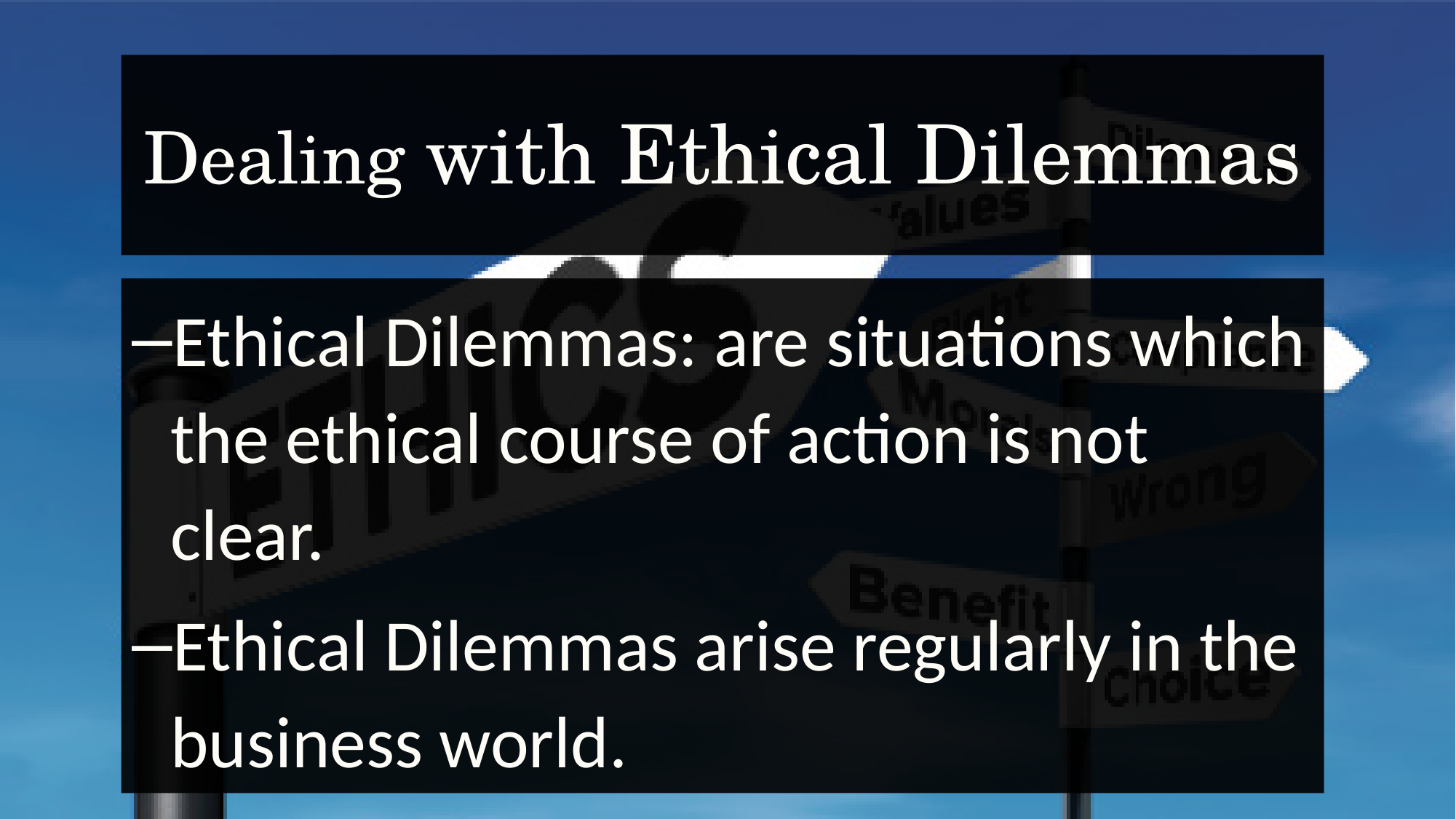

# Dealing with Ethical Dilemmas
Ethical Dilemmas: are situations which the ethical course of action is not clear.
Ethical Dilemmas arise regularly in the business world.